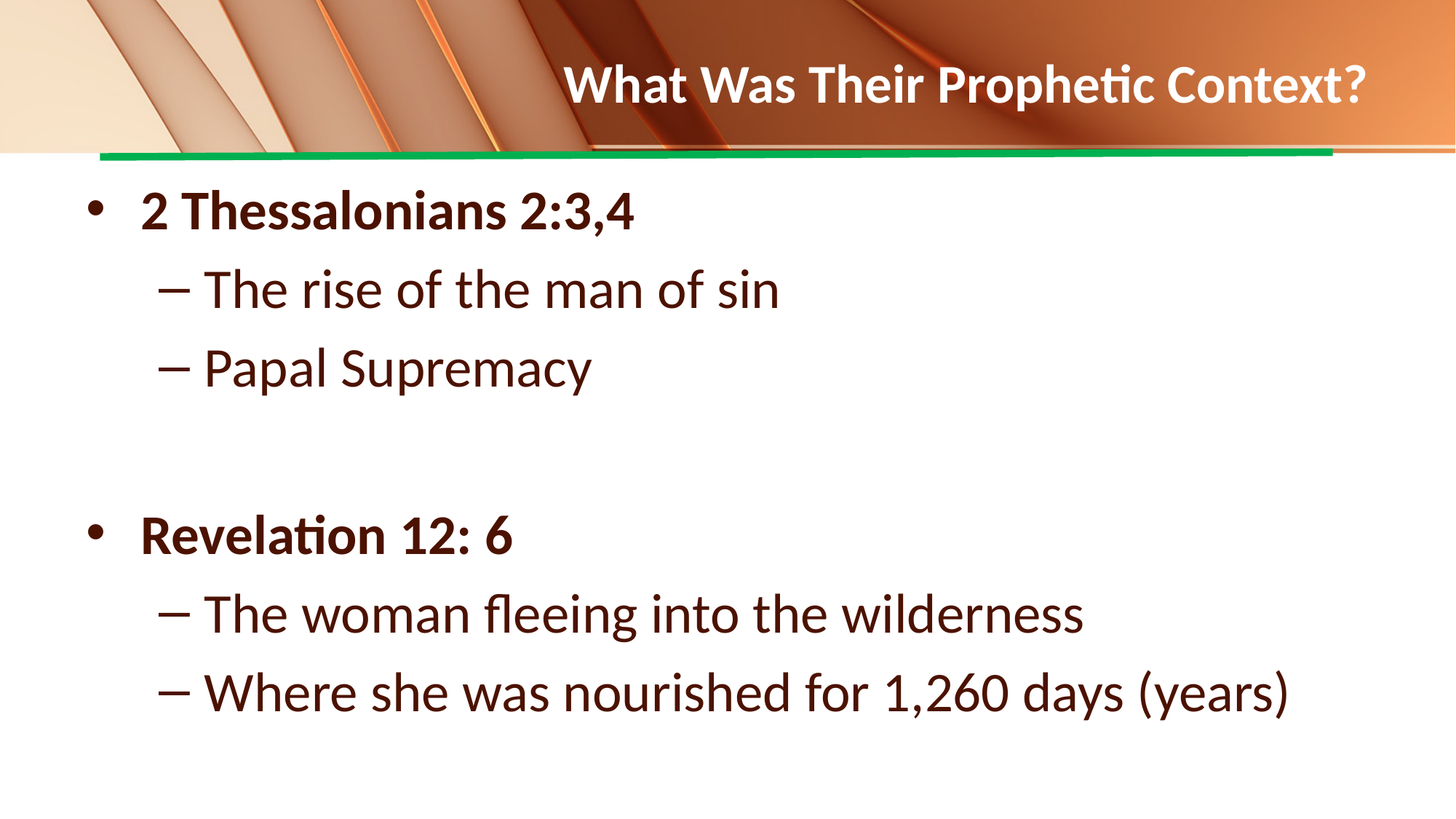

# What Was Their Prophetic Context?
2 Thessalonians 2:3,4
The rise of the man of sin
Papal Supremacy

Revelation 12: 6
The woman fleeing into the wilderness
Where she was nourished for 1,260 days (years)